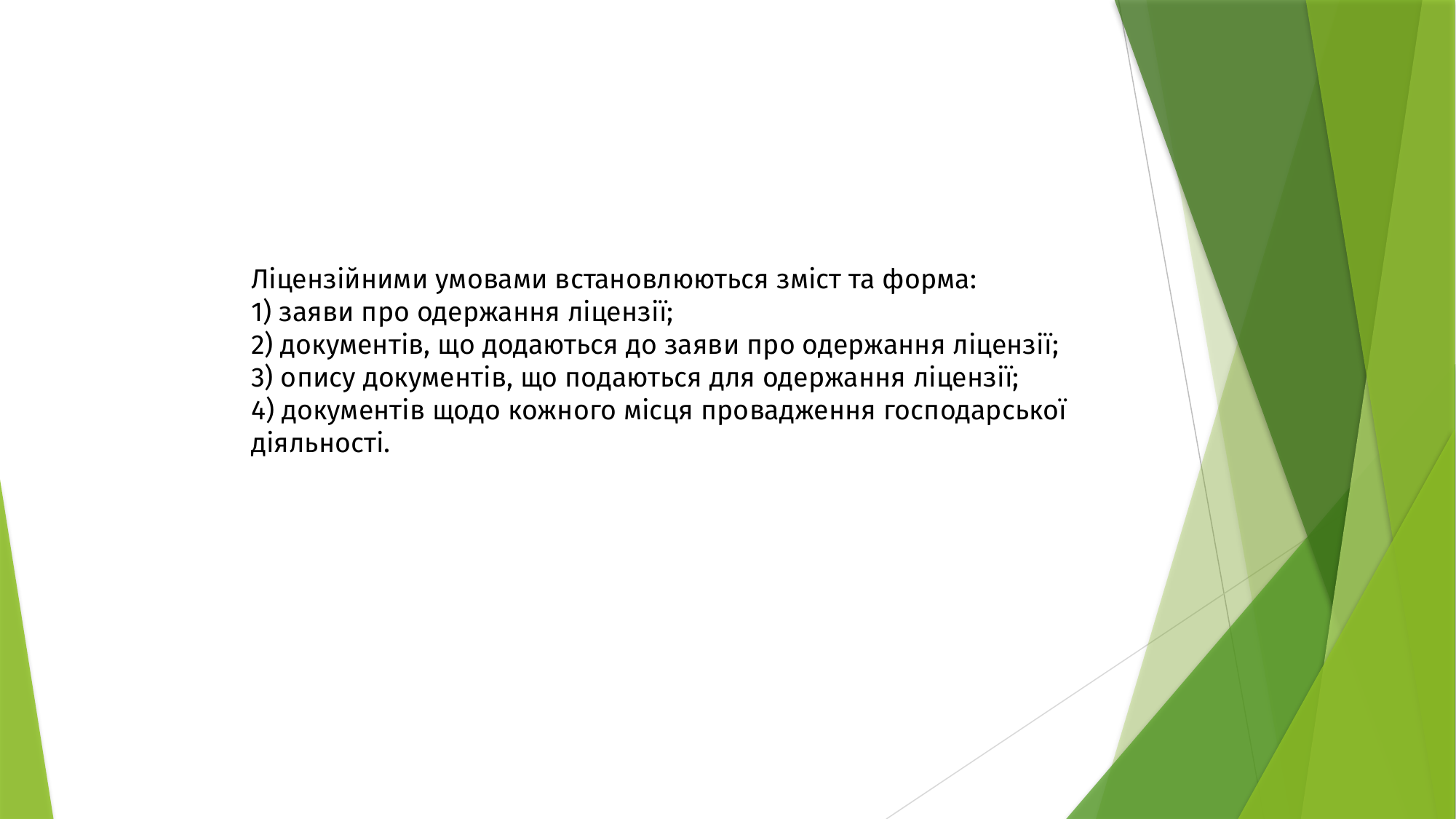

Ліцензійними умовами встановлюються зміст та форма:
1) заяви про одержання ліцензії;
2) документів, що додаються до заяви про одержання ліцензії;
3) опису документів, що подаються для одержання ліцензії;
4) документів щодо кожного місця провадження господарської діяльності.